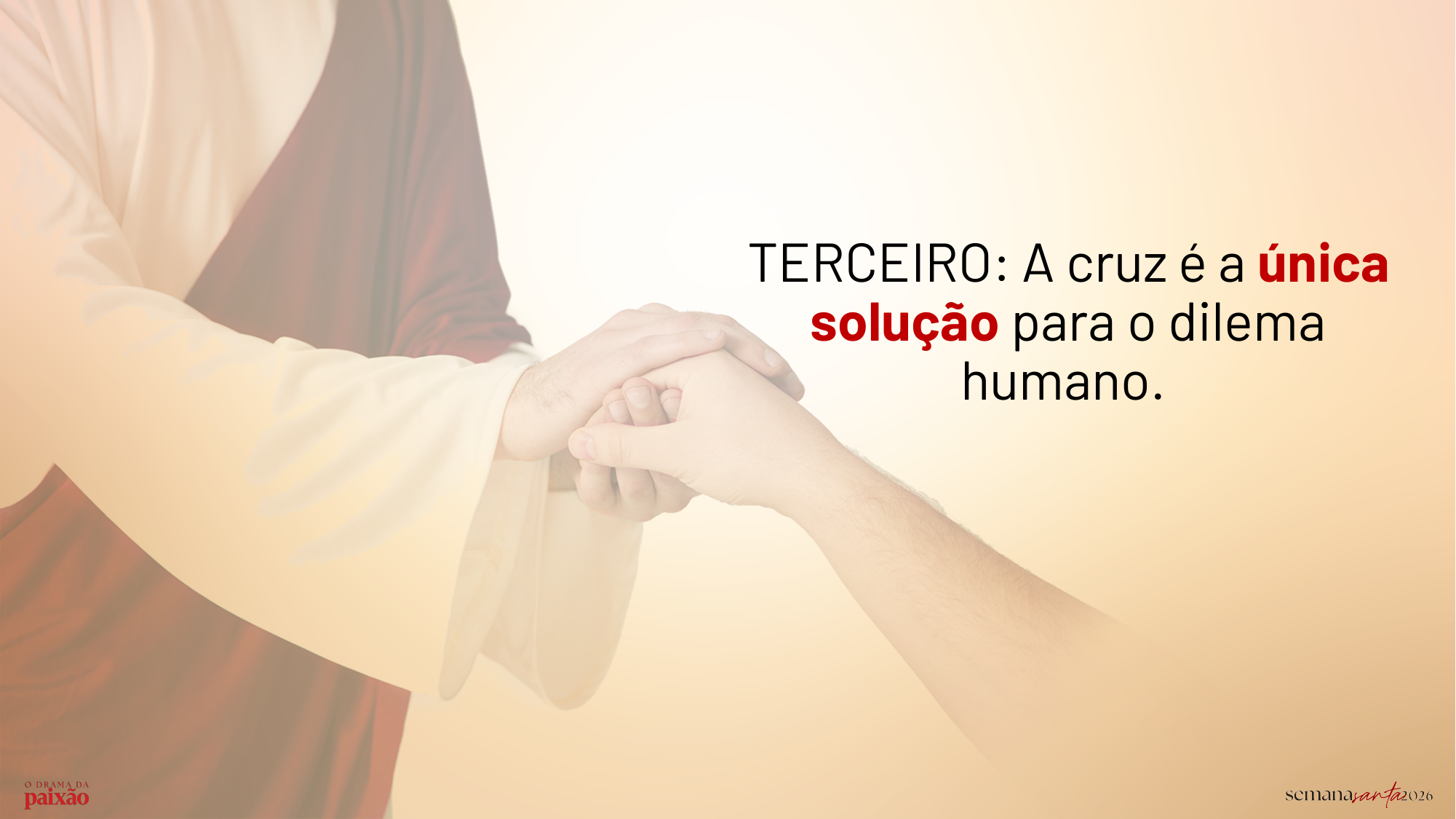

TERCEIRO: A cruz é a única solução para o dilema humano.